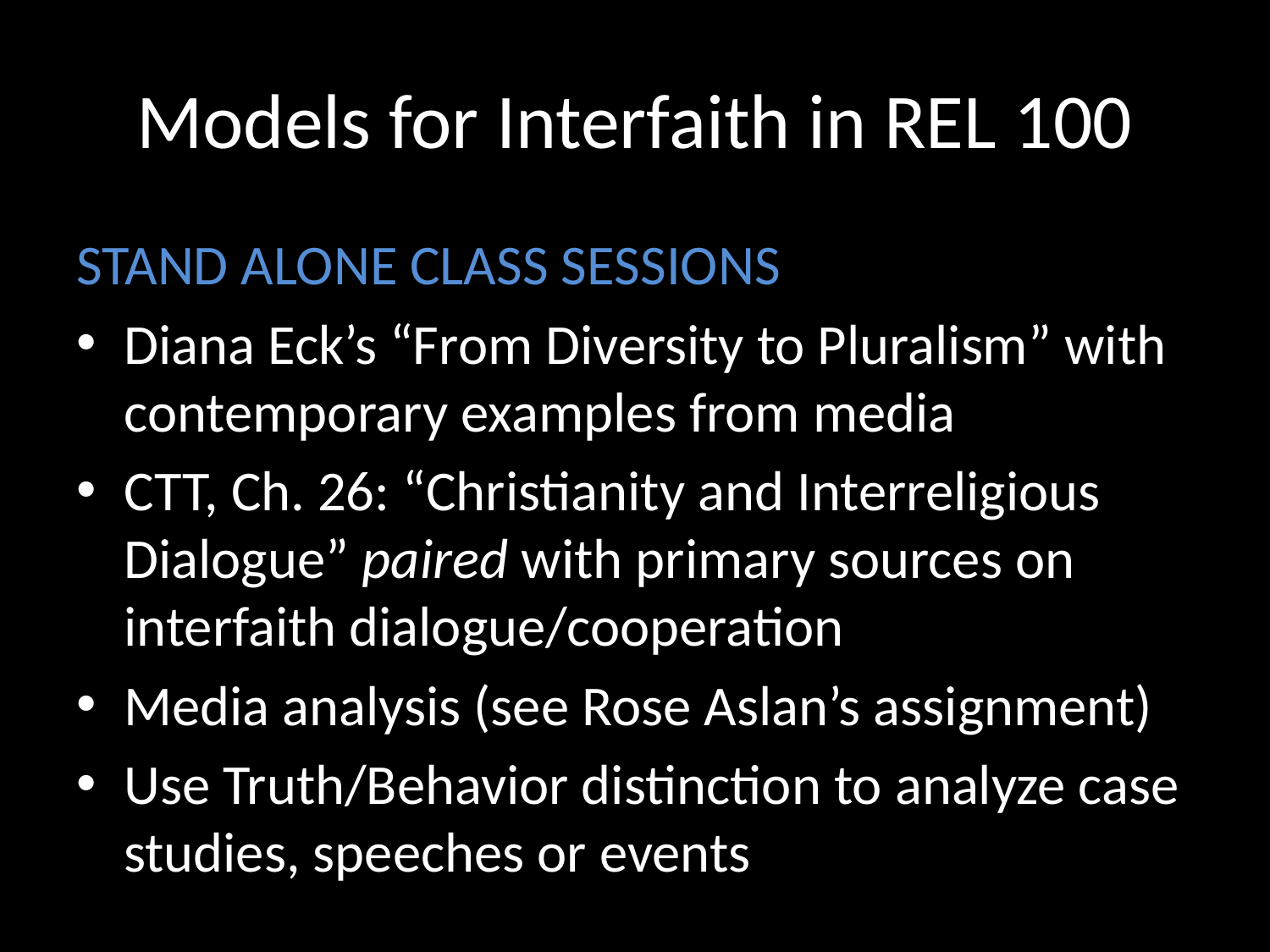

# Models for Interfaith in REL 100
STAND ALONE CLASS SESSIONS
Diana Eck’s “From Diversity to Pluralism” with contemporary examples from media
CTT, Ch. 26: “Christianity and Interreligious Dialogue” paired with primary sources on interfaith dialogue/cooperation
Media analysis (see Rose Aslan’s assignment)
Use Truth/Behavior distinction to analyze case studies, speeches or events